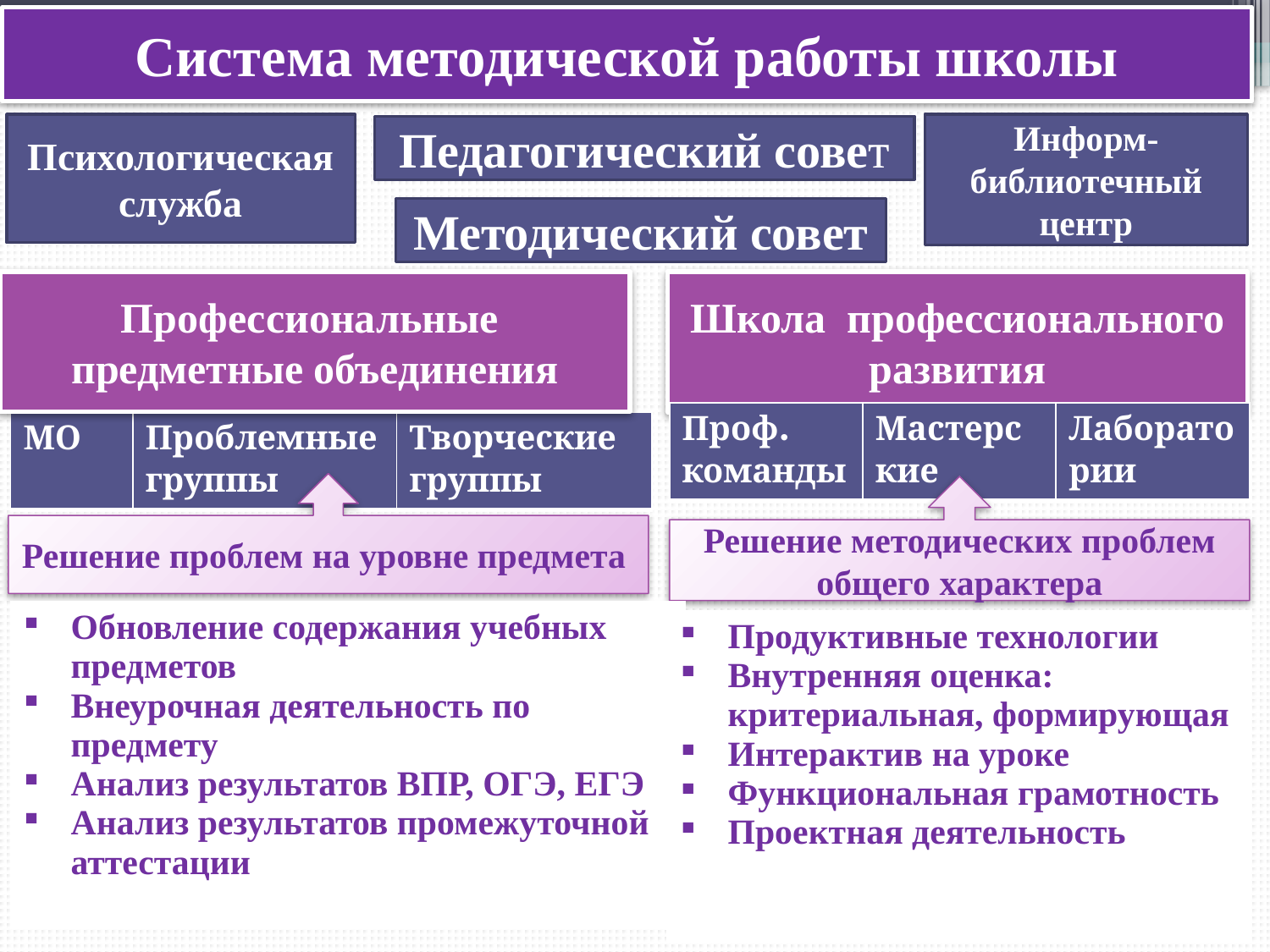

# Система методической работы школы
Информ-библиотечный центр
Психологическая служба
Педагогический совет
Методический совет
Профессиональные  предметные объединения
Школа  профессионального развития
| Проф. команды | Мастерские | Лаборатории |
| --- | --- | --- |
| МО | Проблемные группы | Творческие группы |
| --- | --- | --- |
Решение проблем на уровне предмета
Решение методических проблем общего характера
| Обновление содержания учебных предметов Внеурочная деятельность по предмету Анализ результатов ВПР, ОГЭ, ЕГЭ Анализ результатов промежуточной аттестации |
| --- |
| Продуктивные технологии Внутренняя оценка: критериальная, формирующая Интерактив на уроке Функциональная грамотность Проектная деятельность |
| --- |